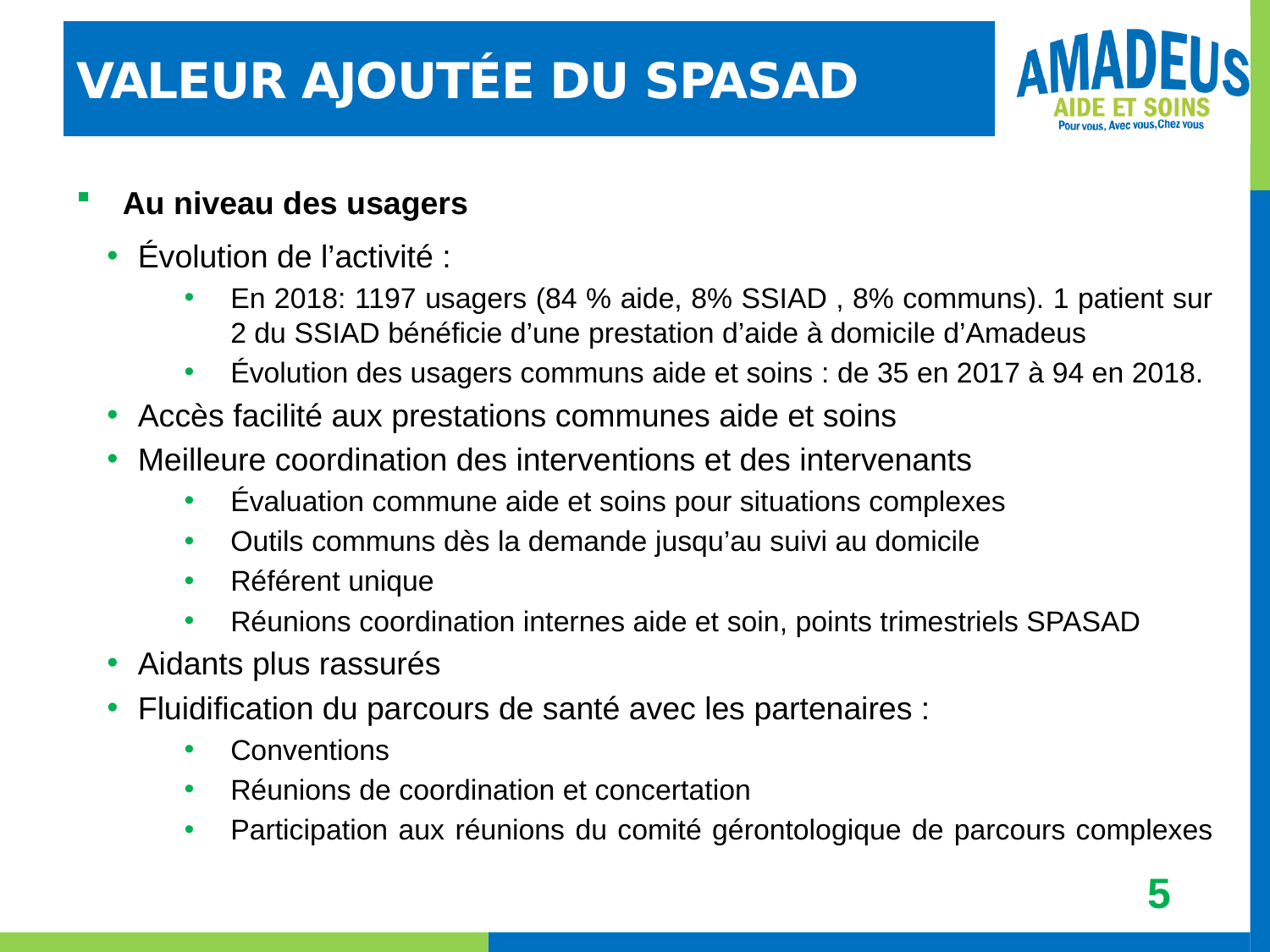

# Valeur ajoutée du SPASAD
Au niveau des usagers
Évolution de l’activité :
En 2018: 1197 usagers (84 % aide, 8% SSIAD , 8% communs). 1 patient sur 2 du SSIAD bénéficie d’une prestation d’aide à domicile d’Amadeus
Évolution des usagers communs aide et soins : de 35 en 2017 à 94 en 2018.
Accès facilité aux prestations communes aide et soins
Meilleure coordination des interventions et des intervenants
Évaluation commune aide et soins pour situations complexes
Outils communs dès la demande jusqu’au suivi au domicile
Référent unique
Réunions coordination internes aide et soin, points trimestriels SPASAD
Aidants plus rassurés
Fluidification du parcours de santé avec les partenaires :
Conventions
Réunions de coordination et concertation
Participation aux réunions du comité gérontologique de parcours complexes
5